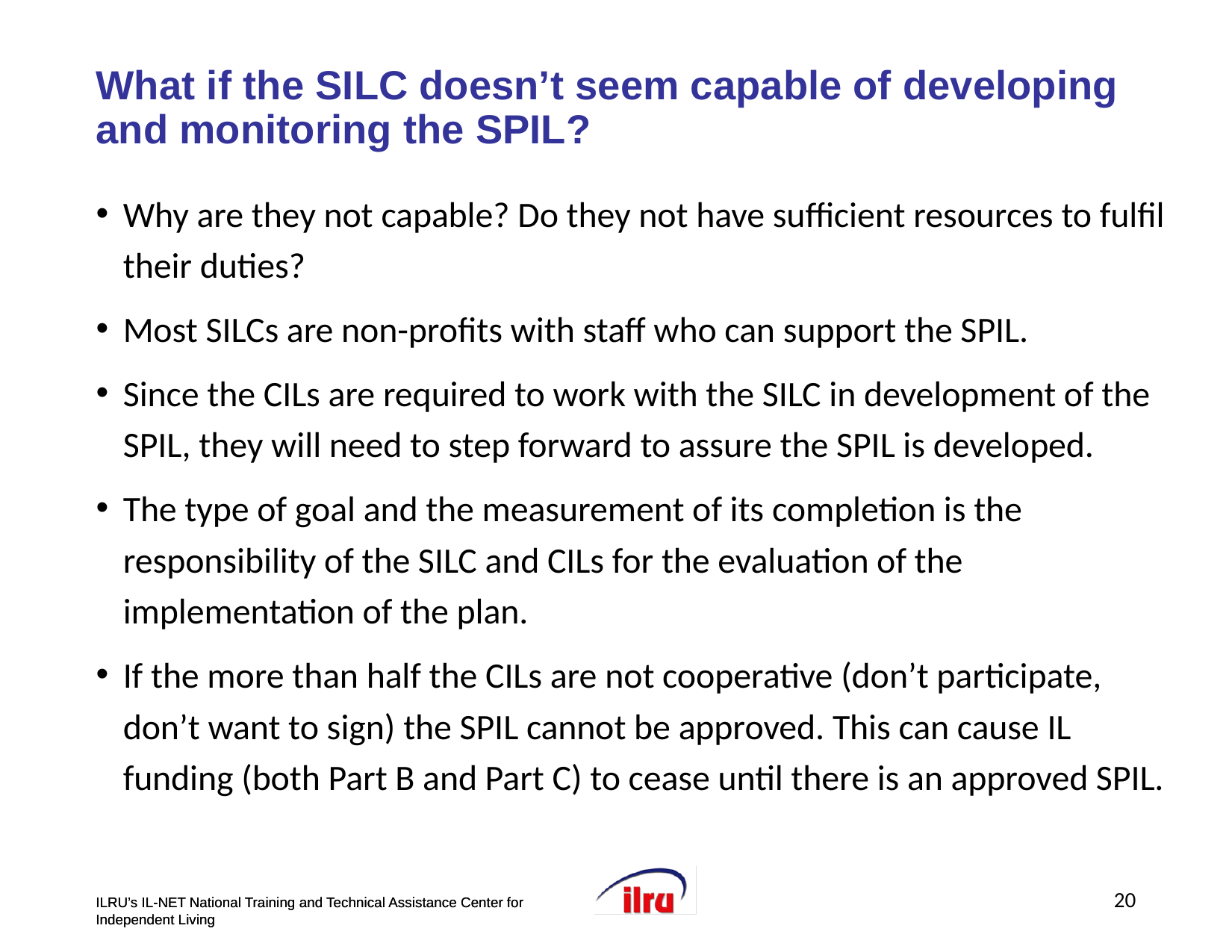

# >>Slide 20 What if the SILC doesn’t seem capable of developing and monitoring the SPIL?
Why are they not capable? Do they not have sufficient resources to fulfil their duties?
Most SILCs are non-profits with staff who can support the SPIL.
Since the CILs are required to work with the SILC in development of the SPIL, they will need to step forward to assure the SPIL is developed.
The type of goal and the measurement of its completion is the responsibility of the SILC and CILs for the evaluation of the implementation of the plan.
If the more than half the CILs are not cooperative (don’t participate, don’t want to sign) the SPIL cannot be approved. This can cause IL funding (both Part B and Part C) to cease until there is an approved SPIL.
20